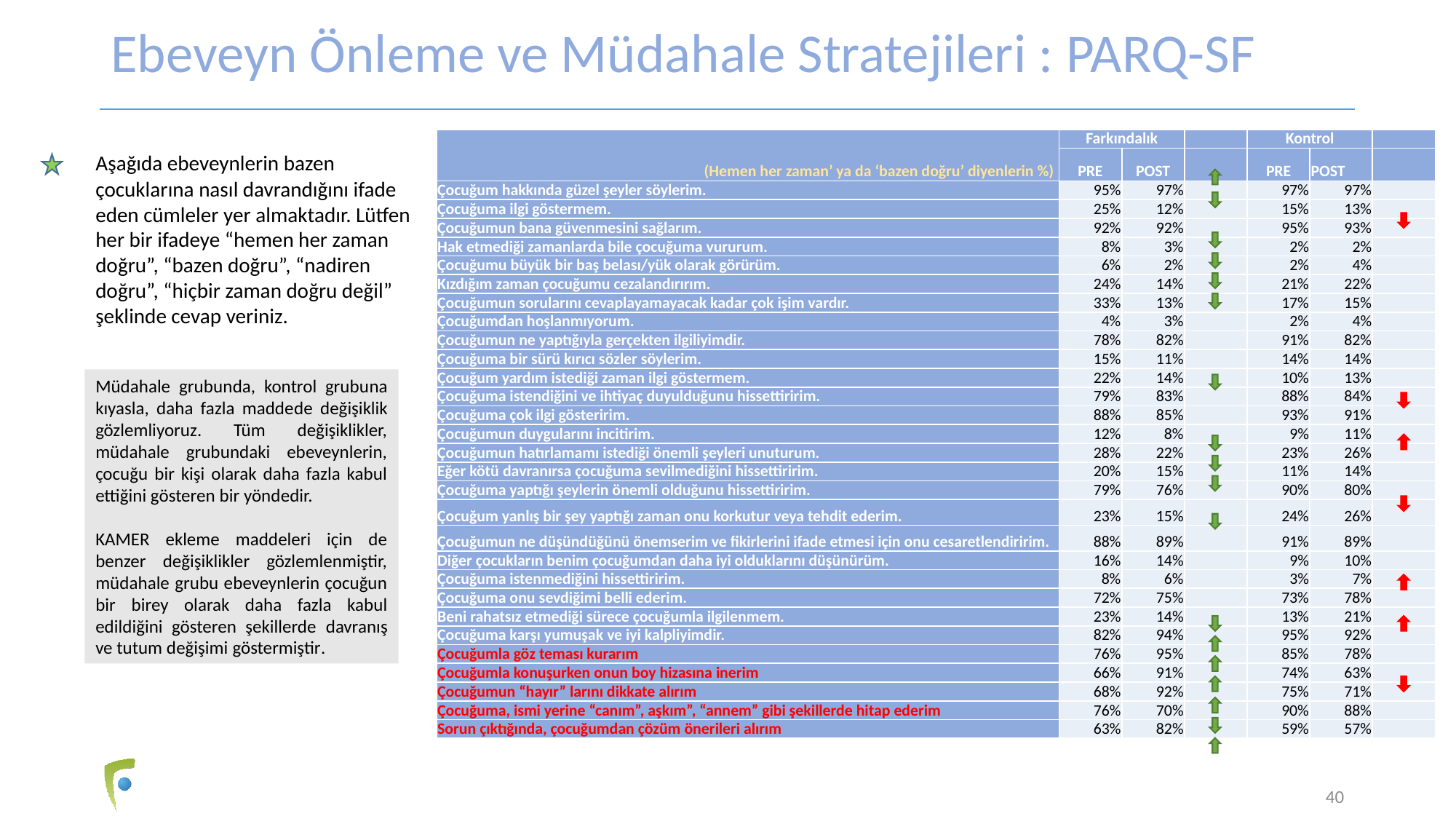

# Ebeveyn Önleme ve Müdahale Stratejileri : PARQ-SF
| (Hemen her zaman’ ya da ‘bazen doğru’ diyenlerin %) | Farkındalık |  |  | Kontrol |  |  |
| --- | --- | --- | --- | --- | --- | --- |
|  | PRE | POST |  | PRE | POST |  |
| Çocuğum hakkında güzel şeyler söylerim. | 95% | 97% |  | 97% | 97% |  |
| Çocuğuma ilgi göstermem. | 25% | 12% |  | 15% | 13% |  |
| Çocuğumun bana güvenmesini sağlarım. | 92% | 92% |  | 95% | 93% |  |
| Hak etmediği zamanlarda bile çocuğuma vururum. | 8% | 3% |  | 2% | 2% |  |
| Çocuğumu büyük bir baş belası/yük olarak görürüm. | 6% | 2% |  | 2% | 4% |  |
| Kızdığım zaman çocuğumu cezalandırırım. | 24% | 14% |  | 21% | 22% |  |
| Çocuğumun sorularını cevaplayamayacak kadar çok işim vardır. | 33% | 13% |  | 17% | 15% |  |
| Çocuğumdan hoşlanmıyorum. | 4% | 3% |  | 2% | 4% |  |
| Çocuğumun ne yaptığıyla gerçekten ilgiliyimdir. | 78% | 82% |  | 91% | 82% |  |
| Çocuğuma bir sürü kırıcı sözler söylerim. | 15% | 11% |  | 14% | 14% |  |
| Çocuğum yardım istediği zaman ilgi göstermem. | 22% | 14% |  | 10% | 13% |  |
| Çocuğuma istendiğini ve ihtiyaç duyulduğunu hissettiririm. | 79% | 83% |  | 88% | 84% |  |
| Çocuğuma çok ilgi gösteririm. | 88% | 85% |  | 93% | 91% |  |
| Çocuğumun duygularını incitirim. | 12% | 8% |  | 9% | 11% |  |
| Çocuğumun hatırlamamı istediği önemli şeyleri unuturum. | 28% | 22% |  | 23% | 26% |  |
| Eğer kötü davranırsa çocuğuma sevilmediğini hissettiririm. | 20% | 15% |  | 11% | 14% |  |
| Çocuğuma yaptığı şeylerin önemli olduğunu hissettiririm. | 79% | 76% |  | 90% | 80% |  |
| Çocuğum yanlış bir şey yaptığı zaman onu korkutur veya tehdit ederim. | 23% | 15% |  | 24% | 26% |  |
| Çocuğumun ne düşündüğünü önemserim ve fikirlerini ifade etmesi için onu cesaretlendiririm. | 88% | 89% |  | 91% | 89% |  |
| Diğer çocukların benim çocuğumdan daha iyi olduklarını düşünürüm. | 16% | 14% |  | 9% | 10% |  |
| Çocuğuma istenmediğini hissettiririm. | 8% | 6% |  | 3% | 7% |  |
| Çocuğuma onu sevdiğimi belli ederim. | 72% | 75% |  | 73% | 78% |  |
| Beni rahatsız etmediği sürece çocuğumla ilgilenmem. | 23% | 14% |  | 13% | 21% |  |
| Çocuğuma karşı yumuşak ve iyi kalpliyimdir. | 82% | 94% |  | 95% | 92% |  |
| Çocuğumla göz teması kurarım | 76% | 95% |  | 85% | 78% |  |
| Çocuğumla konuşurken onun boy hizasına inerim | 66% | 91% |  | 74% | 63% |  |
| Çocuğumun “hayır” larını dikkate alırım | 68% | 92% |  | 75% | 71% |  |
| Çocuğuma, ismi yerine “canım”, aşkım”, “annem” gibi şekillerde hitap ederim | 76% | 70% |  | 90% | 88% |  |
| Sorun çıktığında, çocuğumdan çözüm önerileri alırım | 63% | 82% |  | 59% | 57% |  |
Aşağıda ebeveynlerin bazen çocuklarına nasıl davrandığını ifade eden cümleler yer almaktadır. Lütfen her bir ifadeye “hemen her zaman doğru”, “bazen doğru”, “nadiren doğru”, “hiçbir zaman doğru değil” şeklinde cevap veriniz.

Müdahale grubunda, kontrol grubuna kıyasla, daha fazla maddede değişiklik gözlemliyoruz. Tüm değişiklikler, müdahale grubundaki ebeveynlerin, çocuğu bir kişi olarak daha fazla kabul ettiğini gösteren bir yöndedir.

KAMER ekleme maddeleri için de benzer değişiklikler gözlemlenmiştir, müdahale grubu ebeveynlerin çocuğun bir birey olarak daha fazla kabul edildiğini gösteren şekillerde davranış ve tutum değişimi göstermiştir.

40